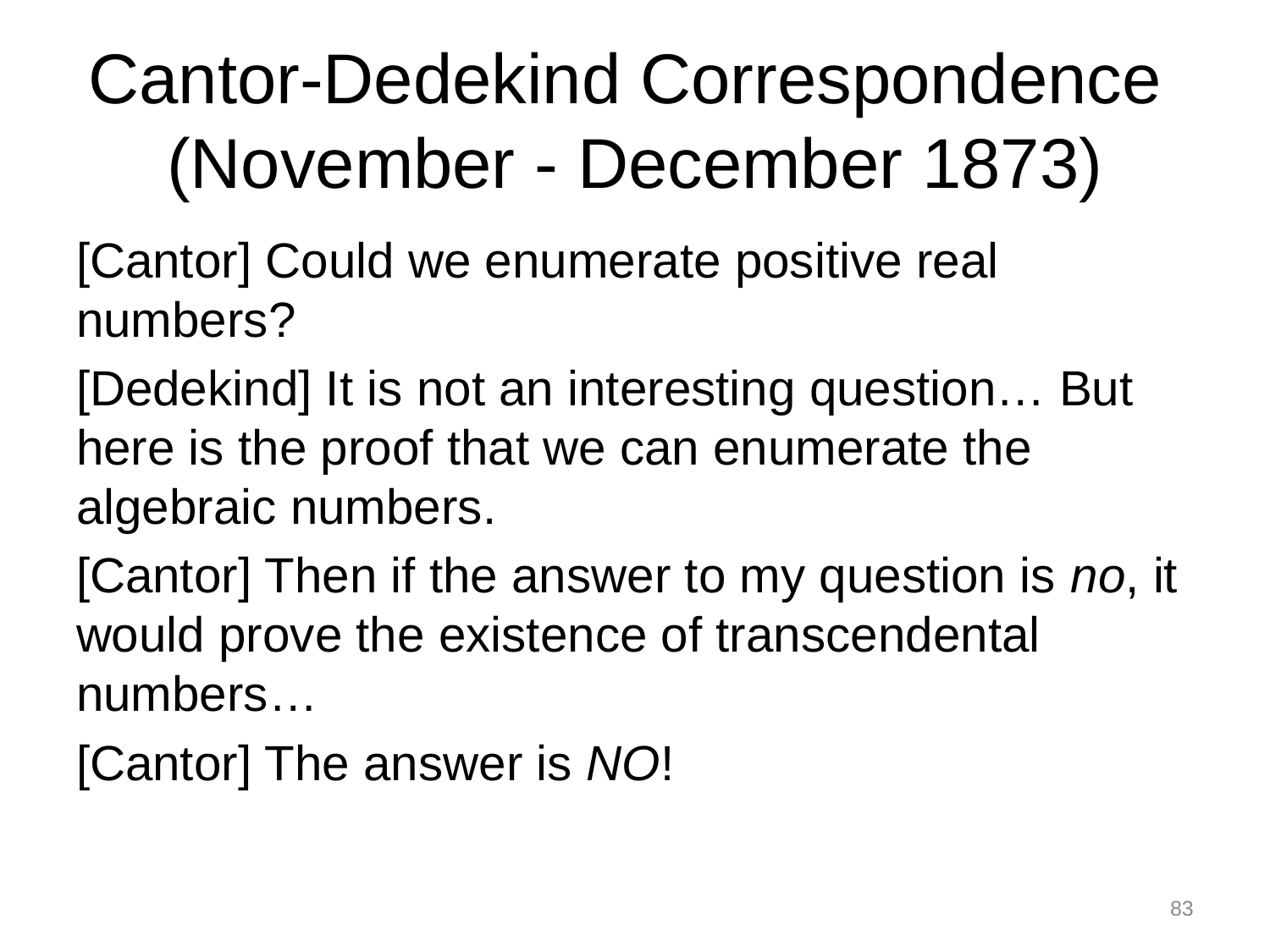

# Cantor-Dedekind Correspondence (November - December 1873)
[Cantor] Could we enumerate positive real numbers?
[Dedekind] It is not an interesting question… But here is the proof that we can enumerate the algebraic numbers.
[Cantor] Then if the answer to my question is no, it would prove the existence of transcendental numbers…
[Cantor] The answer is NO!
83